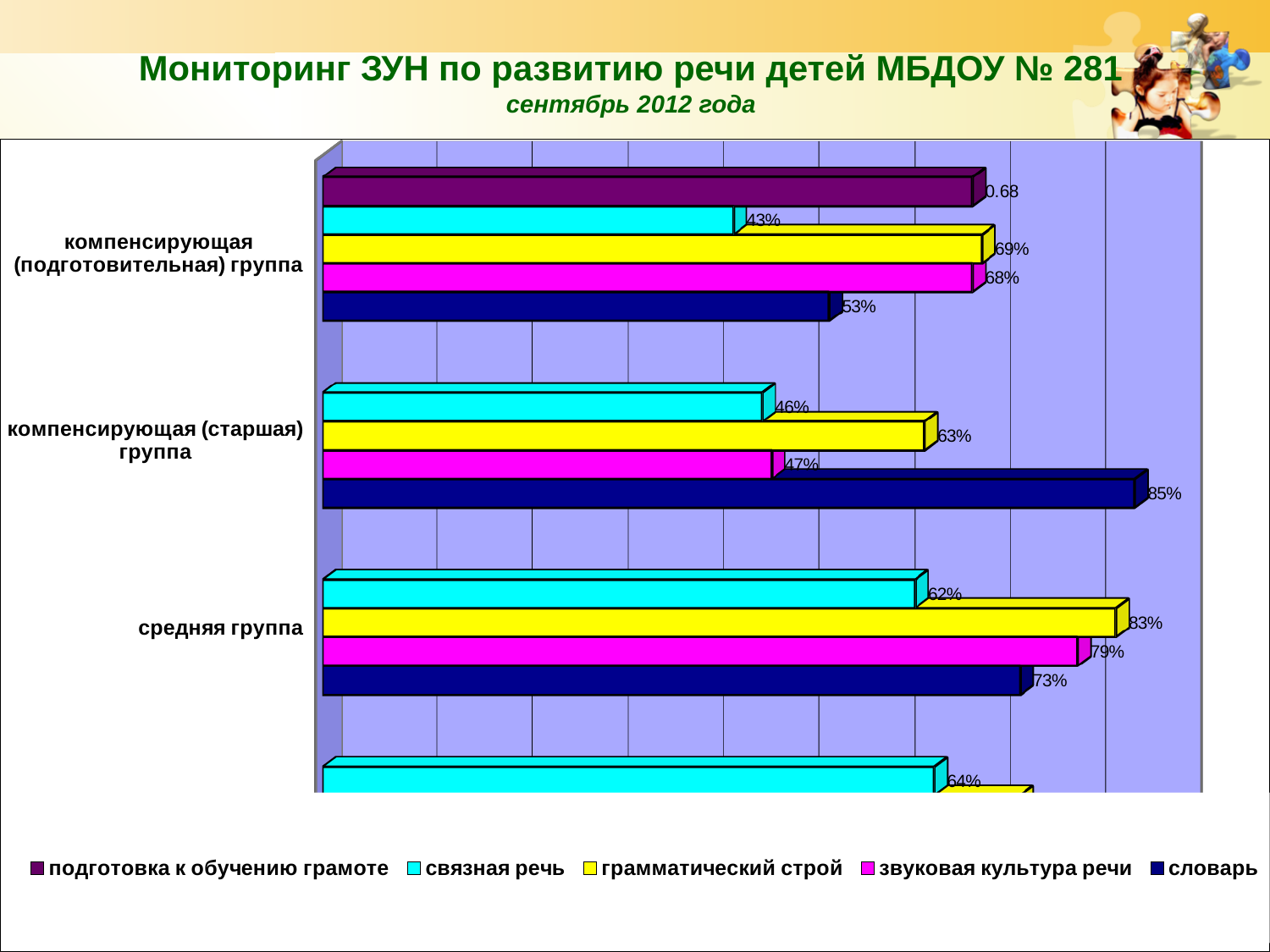

# Мониторинг ЗУН по развитию речи детей МБДОУ № 281 сентябрь 2012 года

[unsupported chart]

www.themegallery.com